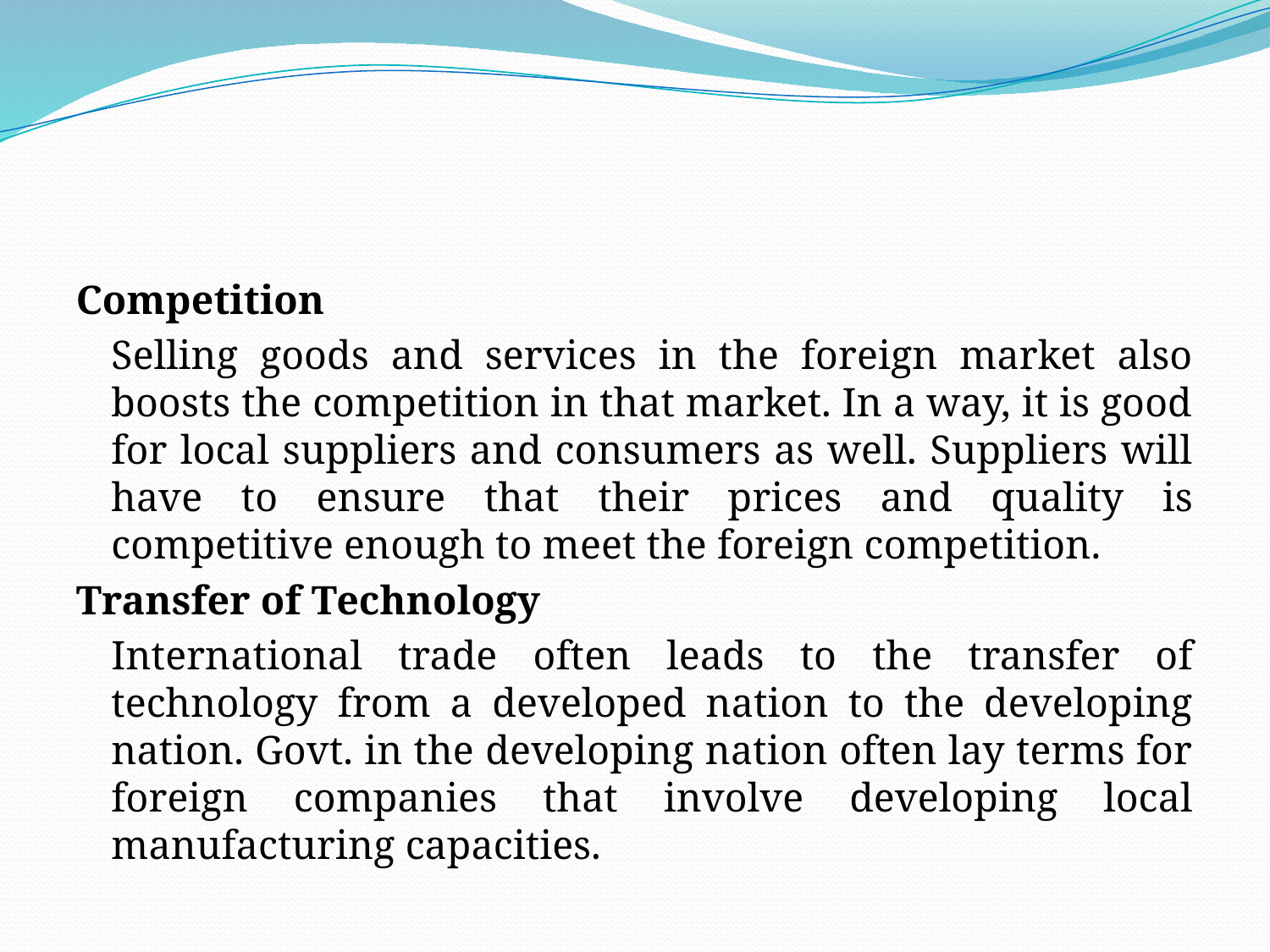

#
Competition
	Selling goods and services in the foreign market also boosts the competition in that market. In a way, it is good for local suppliers and consumers as well. Suppliers will have to ensure that their prices and quality is competitive enough to meet the foreign competition.
Transfer of Technology
	International trade often leads to the transfer of technology from a developed nation to the developing nation. Govt. in the developing nation often lay terms for foreign companies that involve developing local manufacturing capacities.